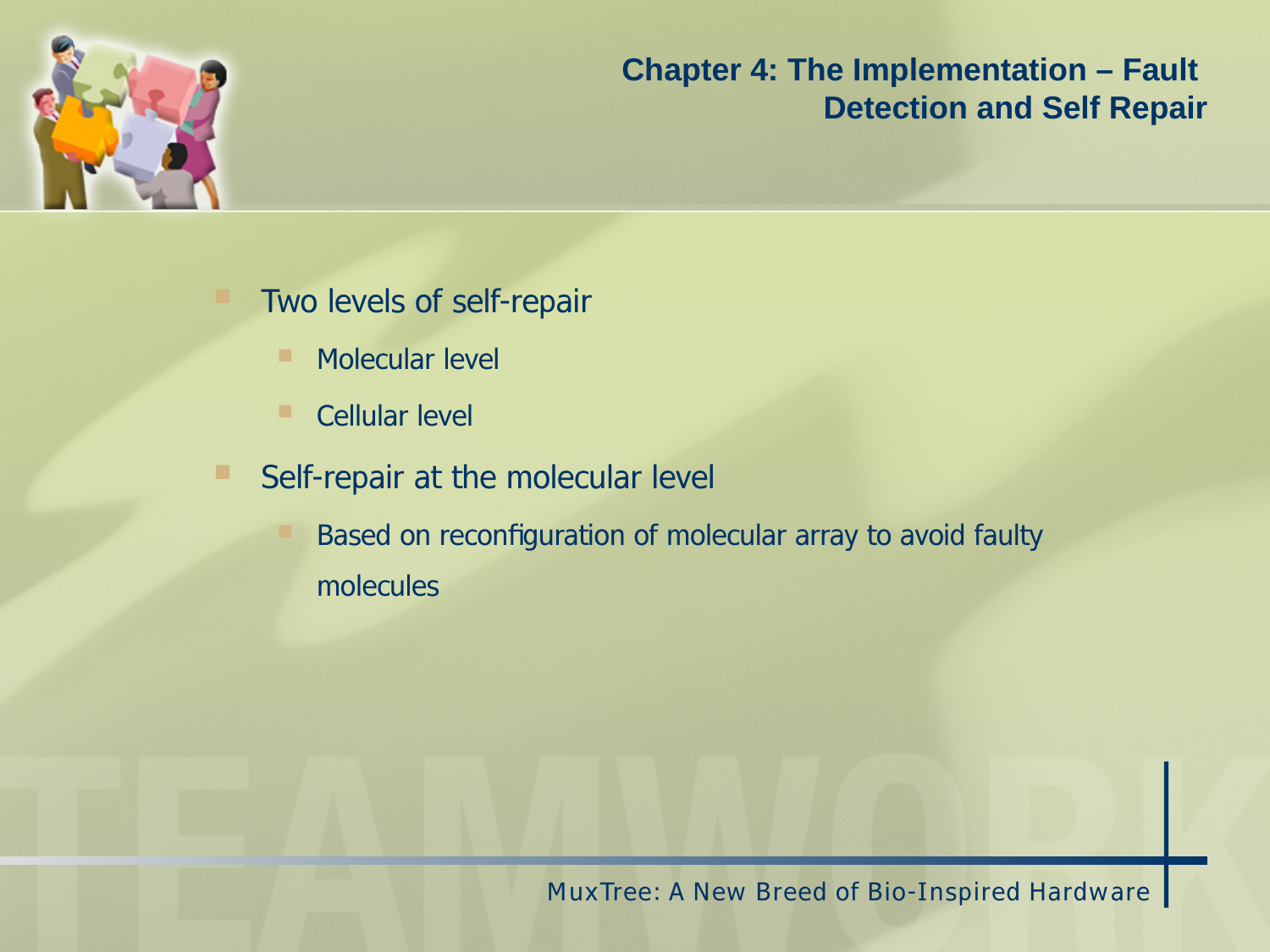

Chapter 4: The Implementation – Fault
Detection and Self Repair
Two levels of self-repair
Molecular level
Cellular level
Self-repair at the molecular level
Based on reconfiguration of molecular array to avoid faulty molecules

# MuxTree: A New Breed of Bio-Inspired Hardware